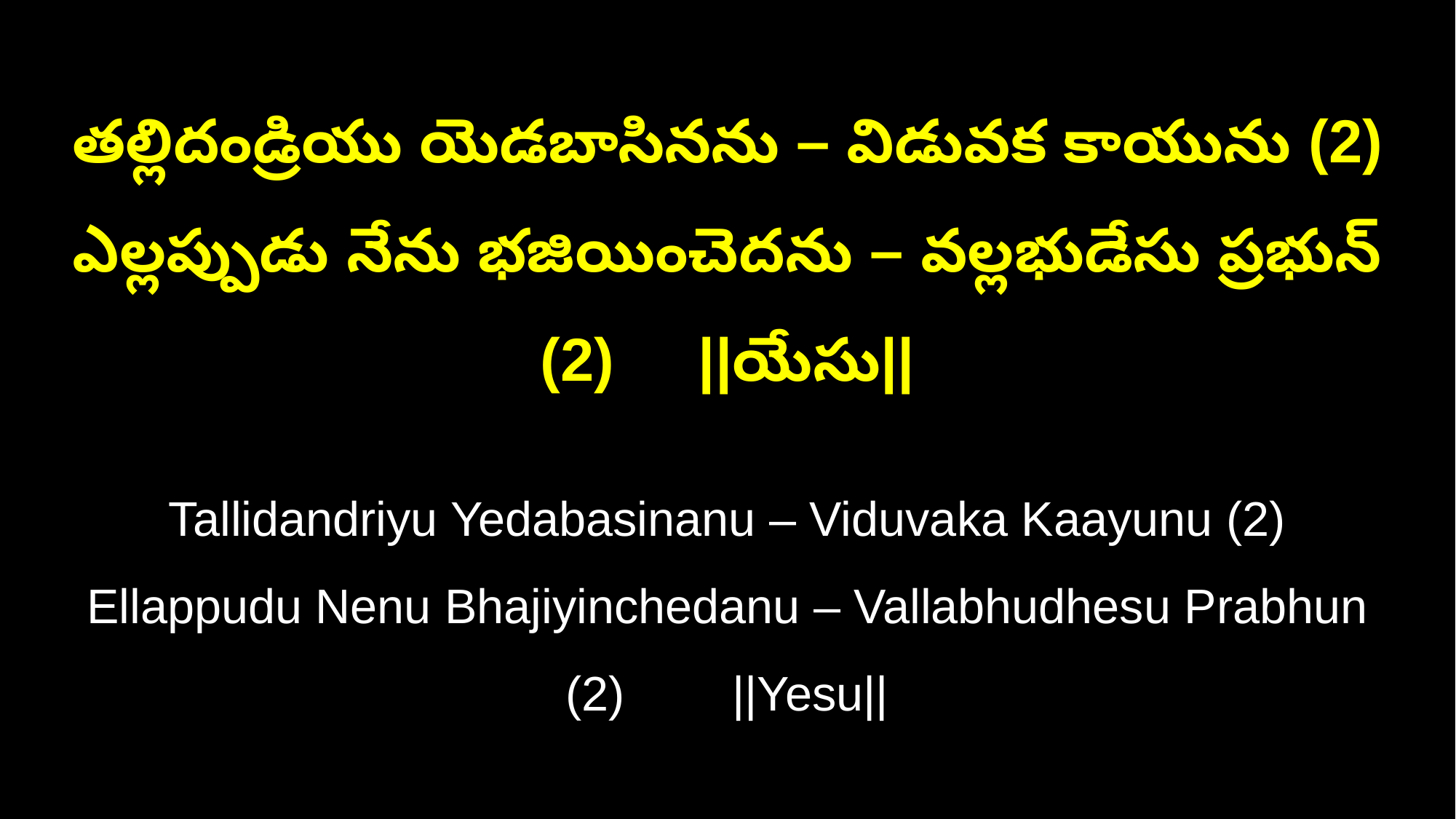

తల్లిదండ్రియు యెడబాసినను – విడువక కాయును (2)
ఎల్లప్పుడు నేను భజియించెదను – వల్లభుడేసు ప్రభున్ (2)     ||యేసు||
Tallidandriyu Yedabasinanu – Viduvaka Kaayunu (2)
Ellappudu Nenu Bhajiyinchedanu – Vallabhudhesu Prabhun (2)        ||Yesu||